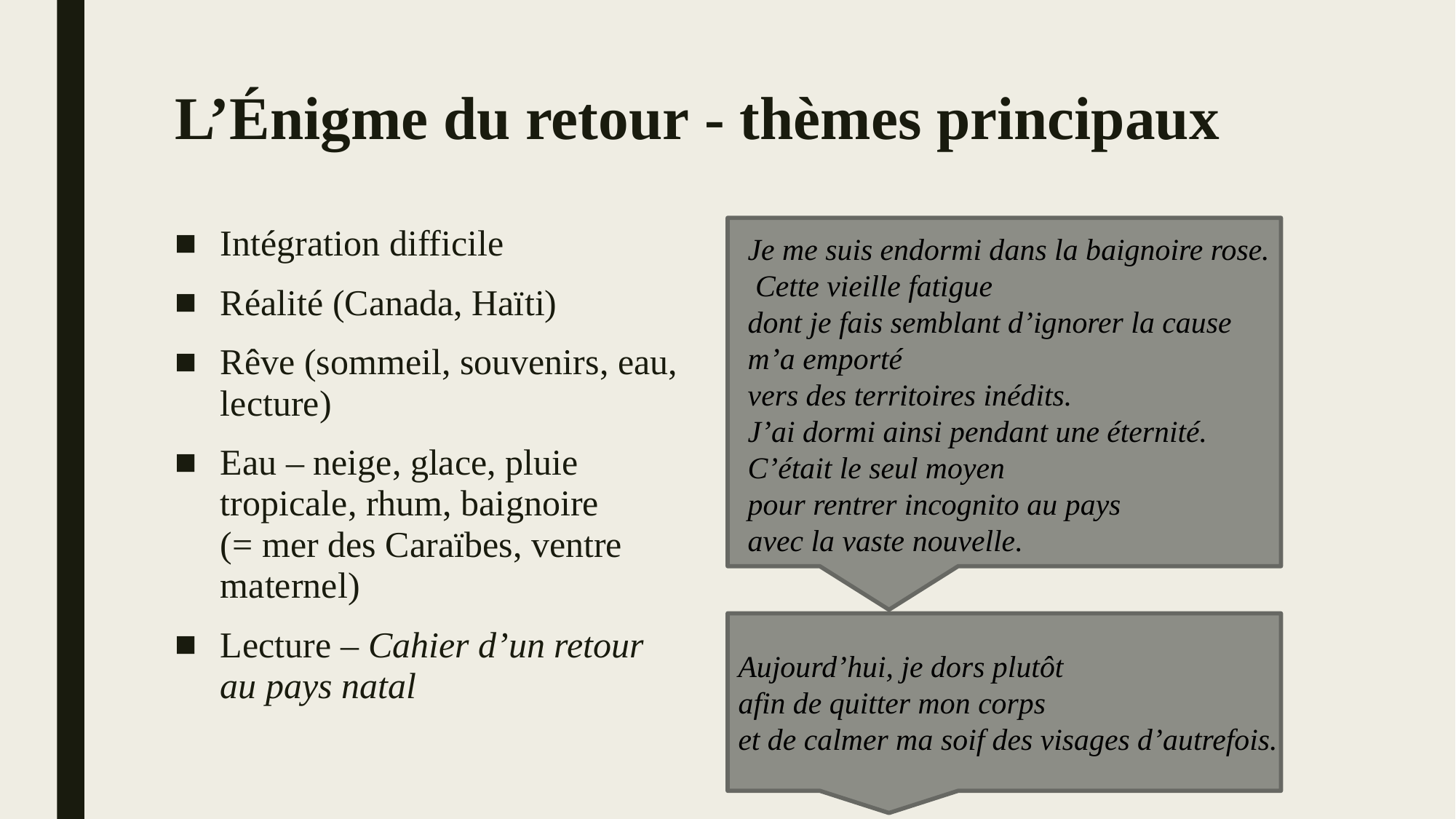

# L’Énigme du retour - thèmes principaux
Intégration difficile
Réalité (Canada, Haïti)
Rêve (sommeil, souvenirs, eau, lecture)
Eau – neige, glace, pluie tropicale, rhum, baignoire
(= mer des Caraïbes, ventre maternel)
Lecture – Cahier d’un retour au pays natal

Je me suis endormi dans la baignoire rose.  Cette vieille fatigue
dont je fais semblant d’ignorer la cause
m’a emporté
vers des territoires inédits.
J’ai dormi ainsi pendant une éternité.
C’était le seul moyen
pour rentrer incognito au pays
avec la vaste nouvelle.

Aujourd’hui, je dors plutôt
afin de quitter mon corps
et de calmer ma soif des visages d’autrefois.